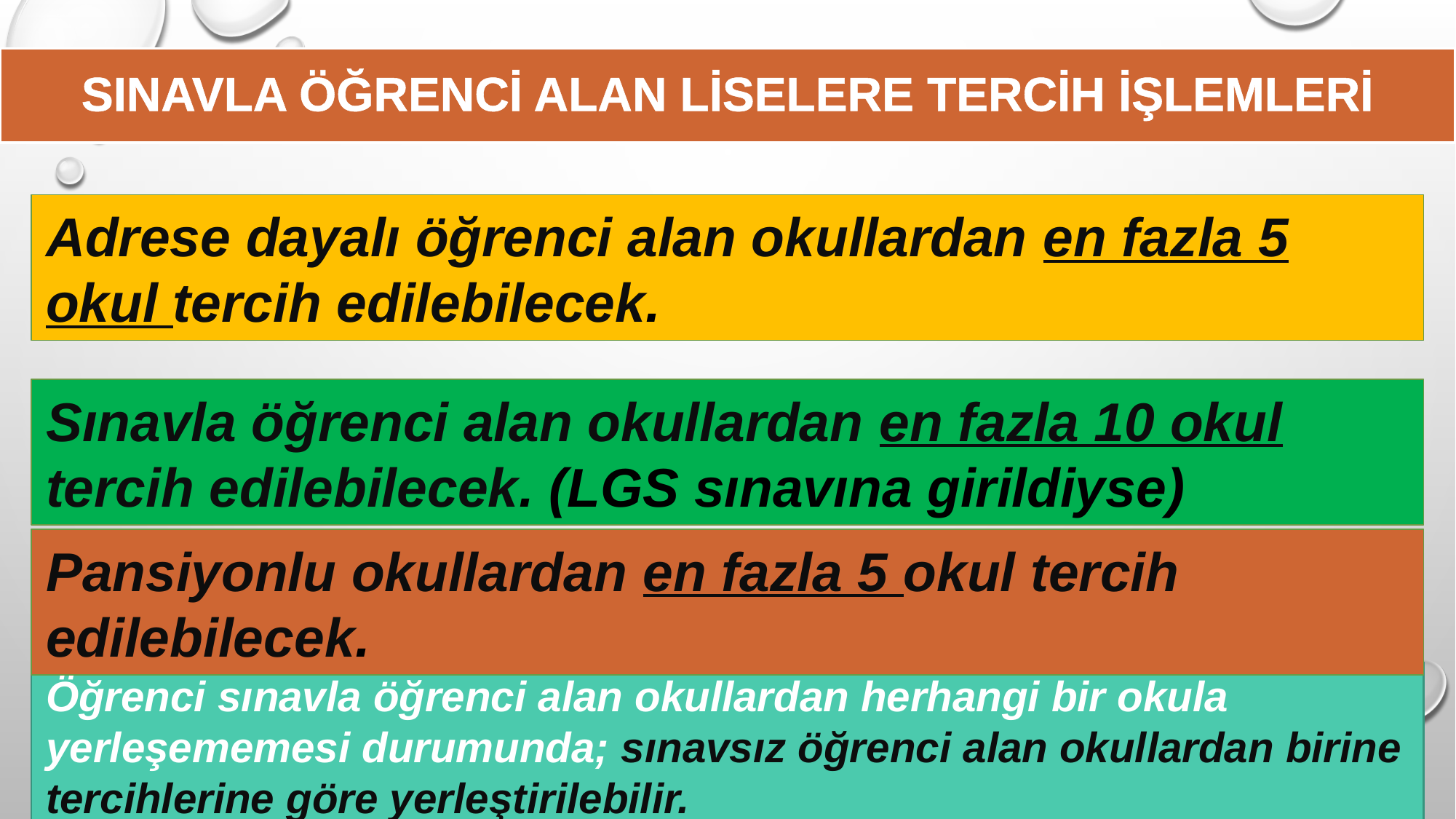

# SINAVLA ÖĞRENCİ ALAN LİSELERE TERCİH İŞLEMLERİ
Adrese dayalı öğrenci alan okullardan en fazla 5 okul tercih edilebilecek.
Sınavla öğrenci alan okullardan en fazla 10 okul tercih edilebilecek. (LGS sınavına girildiyse)
Pansiyonlu okullardan en fazla 5 okul tercih edilebilecek.
Öğrenci sınavla öğrenci alan okullardan herhangi bir okula yerleşememesi durumunda; sınavsız öğrenci alan okullardan birine tercihlerine göre yerleştirilebilir.